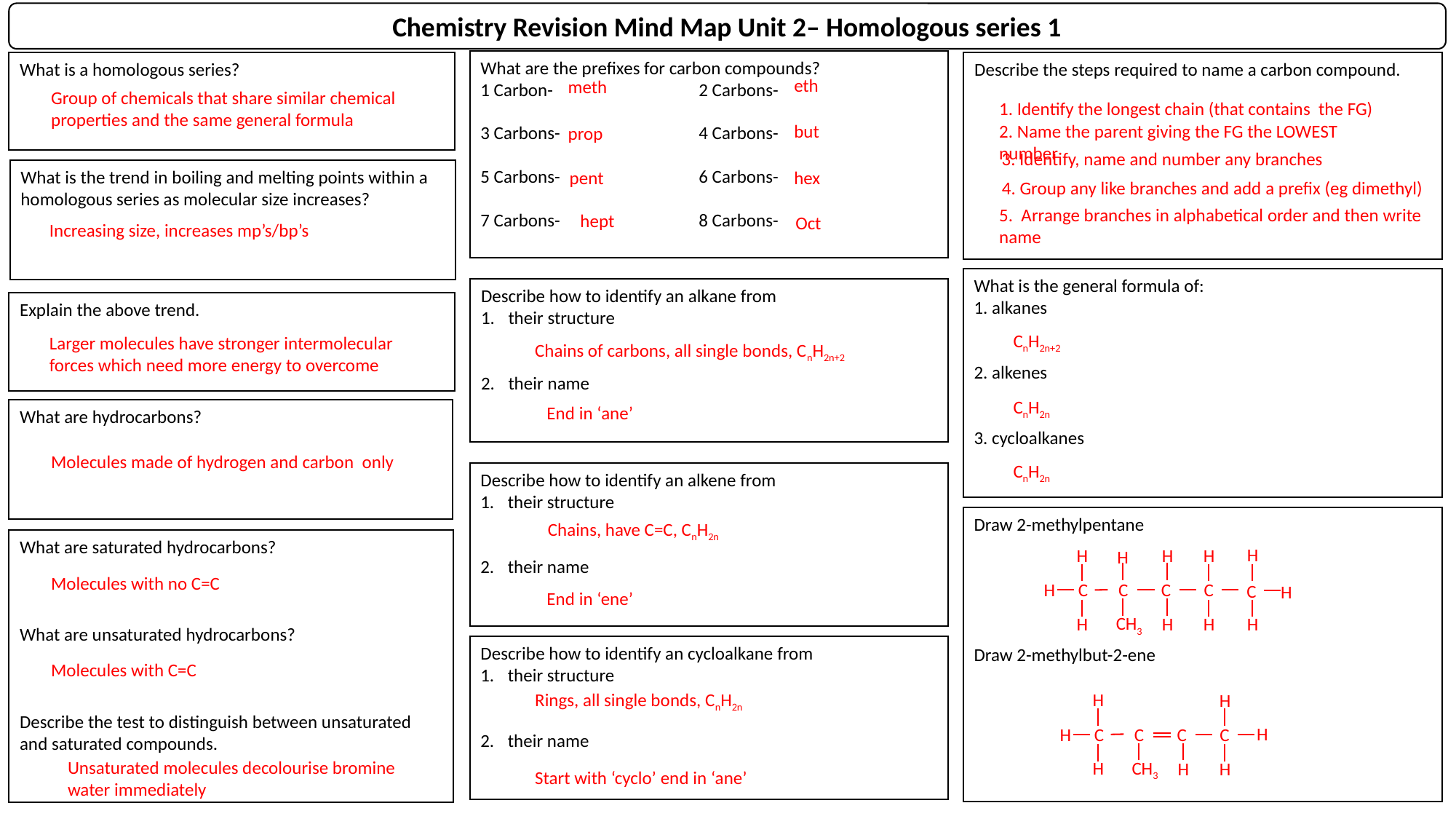

Chemistry Revision Mind Map Unit 2– Homologous series 1
What are the prefixes for carbon compounds?
1 Carbon-		2 Carbons-

3 Carbons-		4 Carbons-

5 Carbons-		6 Carbons-

7 Carbons-		8 Carbons-

What is a homologous series?

Describe the steps required to name a carbon compound.

eth
meth
Group of chemicals that share similar chemical properties and the same general formula
1. Identify the longest chain (that contains  the FG)
2. Name the parent giving the FG the LOWEST number
but
prop
3. Identify, name and number any branches
What is the trend in boiling and melting points within a homologous series as molecular size increases?

pent
hex
4. Group any like branches and add a prefix (eg dimethyl)
5.  Arrange branches in alphabetical order and then write name
hept
Oct
Increasing size, increases mp’s/bp’s
What is the general formula of:
1. alkanes

2. alkenes

3. cycloalkanes

Describe how to identify an alkane from
their structure

their name

Explain the above trend.

CnH2n+2
Larger molecules have stronger intermolecular forces which need more energy to overcome
Chains of carbons, all single bonds, CnH2n+2
CnH2n
End in ‘ane’
What are hydrocarbons?

Molecules made of hydrogen and carbon  only
CnH2n
Describe how to identify an alkene from
their structure

their name

Draw 2-methylpentane

Draw 2-methylbut-2-ene

Chains, have C=C, CnH2n
What are saturated hydrocarbons?

What are unsaturated hydrocarbons?

Describe the test to distinguish between unsaturated and saturated compounds.

H
H
H
H
H
H
C
C
C
C
C
H
CH3
H
H
H
H
Molecules with no C=C
End in ‘ene’
Describe how to identify an cycloalkane from
their structure

their name

Molecules with C=C
Rings, all single bonds, CnH2n
H
H
H
H
C
C
C
C
CH3
H
H
H
Unsaturated molecules decolourise bromine water immediately
Start with ‘cyclo’ end in ‘ane’